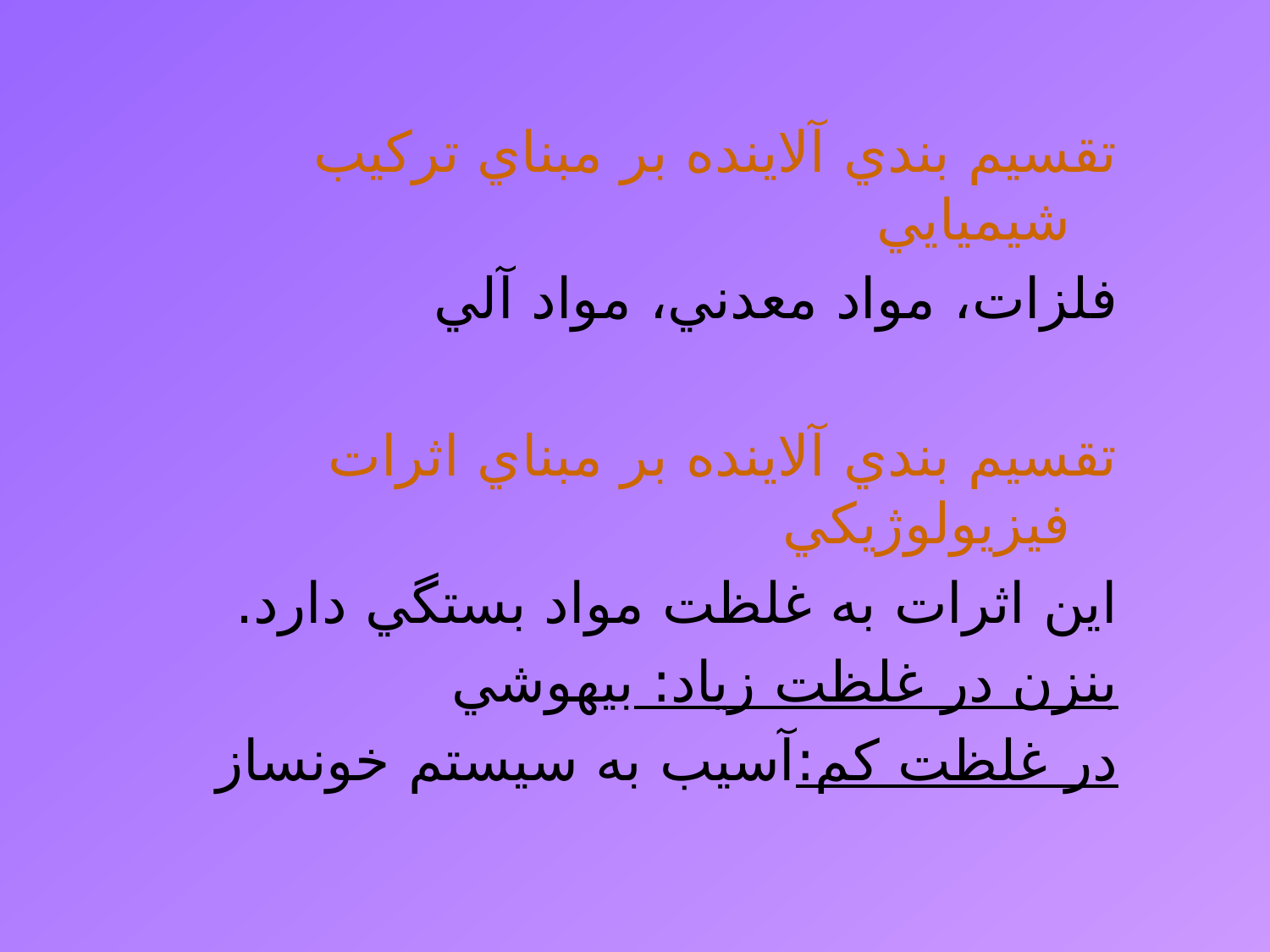

تقسيم بندي آلاينده بر مبناي تركيب شيميايي
فلزات، مواد معدني، مواد آلي

تقسيم بندي آلاينده بر مبناي اثرات فيزيولوژيكي
اين اثرات به غلظت مواد بستگي دارد.
بنزن در غلظت زياد: بيهوشي
در غلظت كم:آسيب به سيستم خونساز